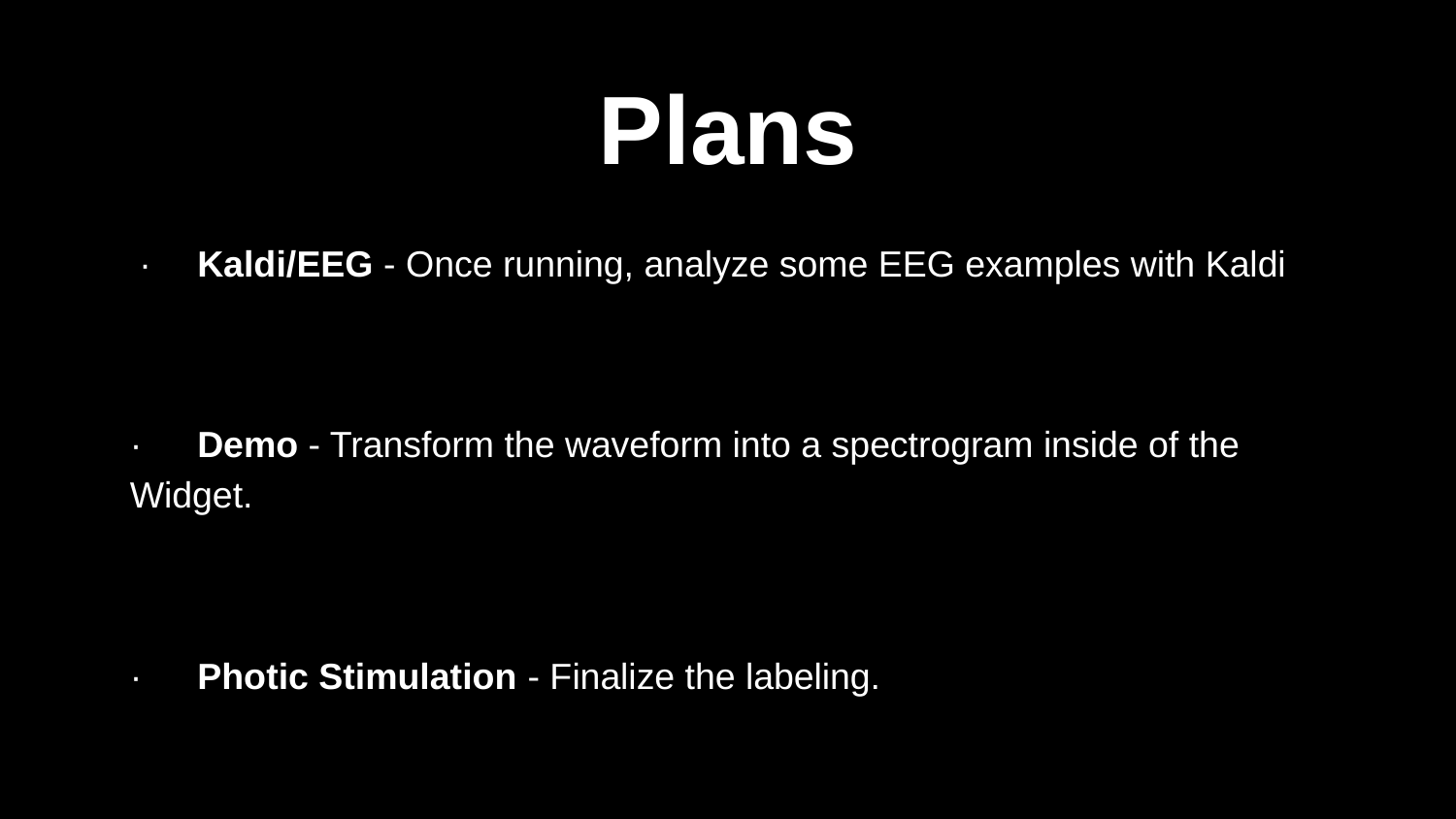

# Plans
 ·     Kaldi/EEG - Once running, analyze some EEG examples with Kaldi

·      Demo - Transform the waveform into a spectrogram inside of the Widget.

·      Photic Stimulation - Finalize the labeling.